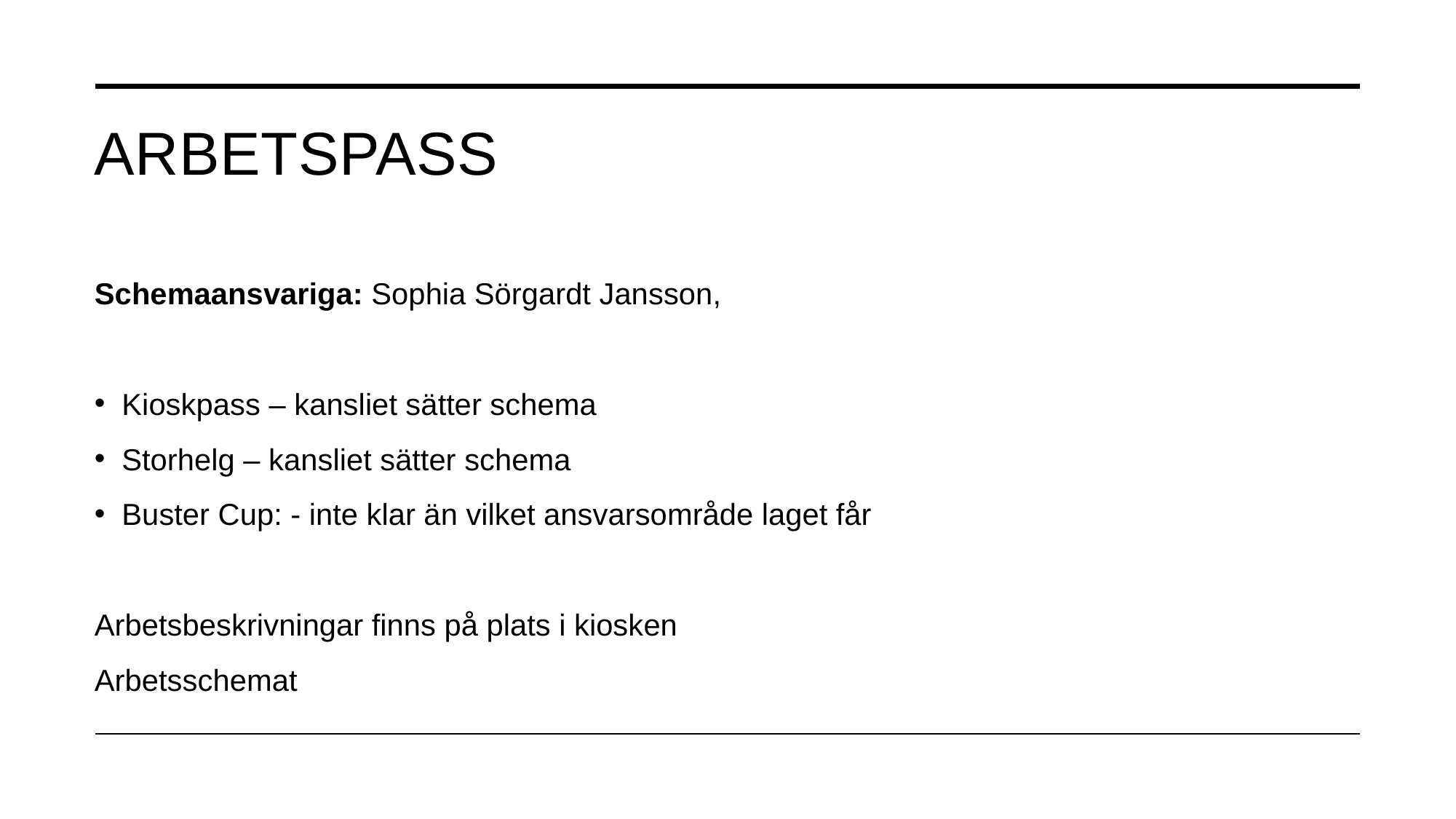

# Arbetspass
Schemaansvariga: Sophia Sörgardt Jansson,

Kioskpass – kansliet sätter schema
Storhelg – kansliet sätter schema
Buster Cup: - inte klar än vilket ansvarsområde laget får

Arbetsbeskrivningar finns på plats i kiosken
Arbetsschemat